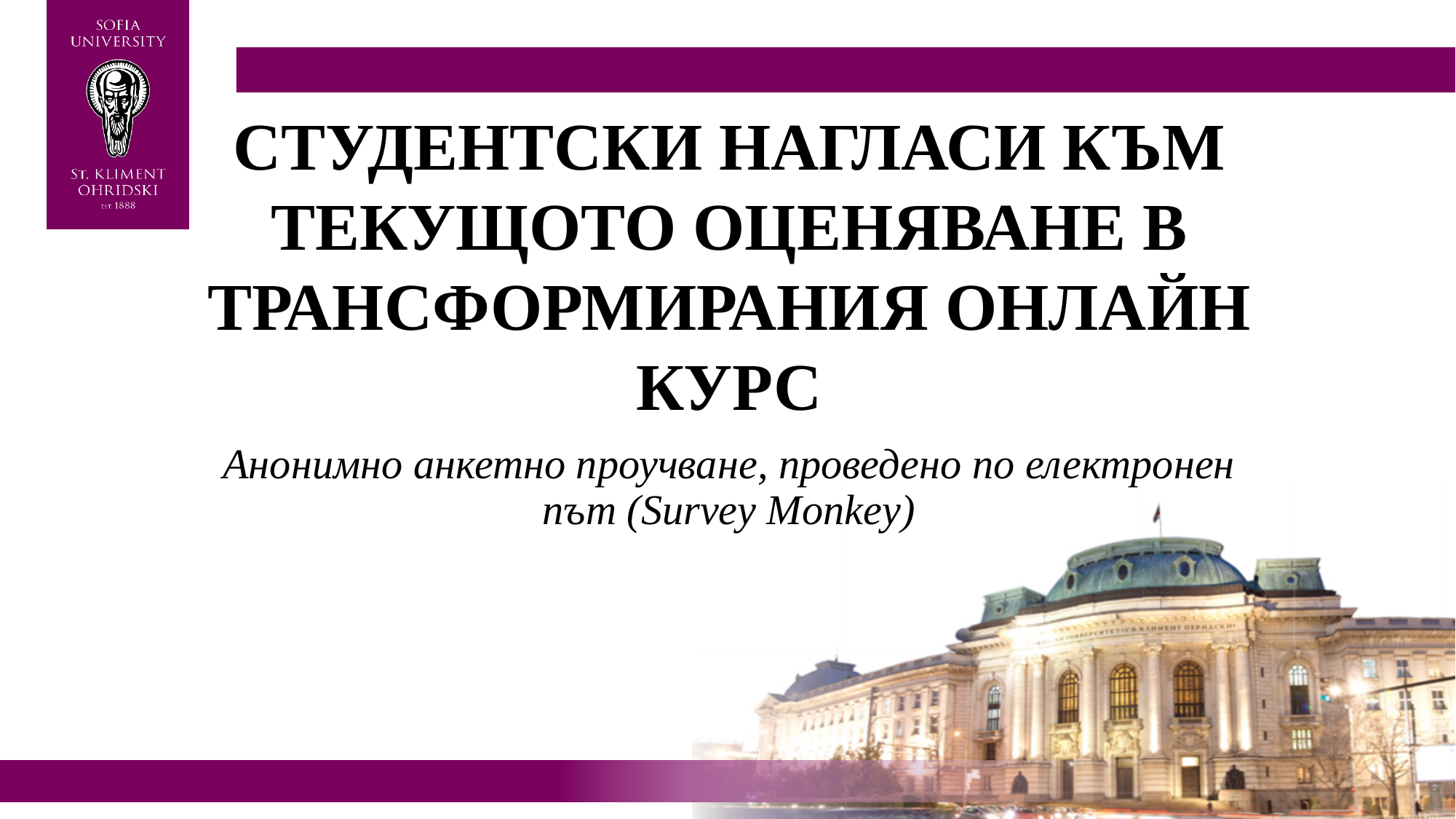

# Студентски нагласи към текущото оценяване в трансформирания онлайн курс
Анонимно анкетно проучване, проведено по електронен път (Survey Monkey)